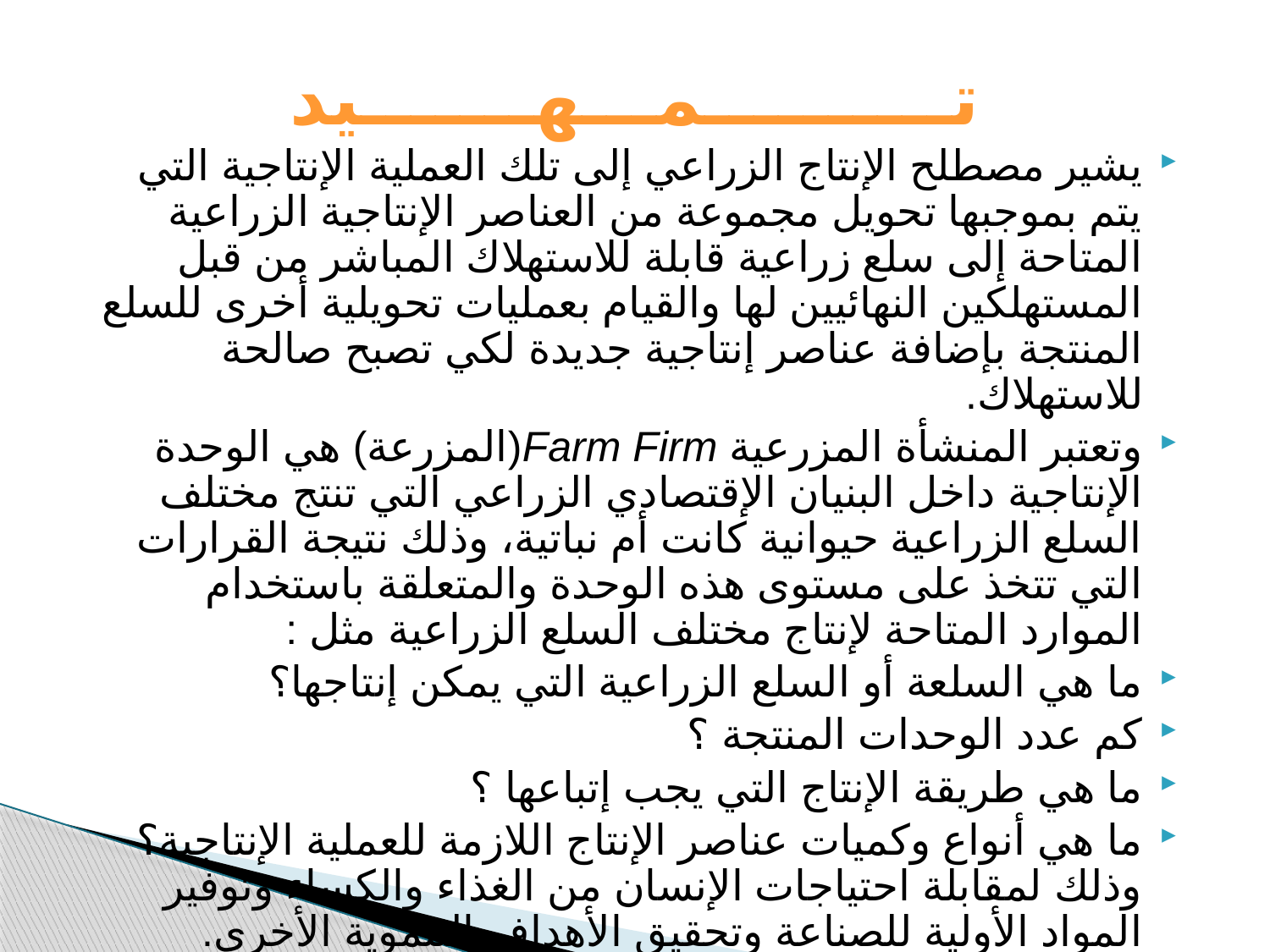

# تــــــــــمـــهـــــــيد
يشير مصطلح الإنتاج الزراعي إلى تلك العملية الإنتاجية التي يتم بموجبها تحويل مجموعة من العناصر الإنتاجية الزراعية المتاحة إلى سلع زراعية قابلة للاستهلاك المباشر من قبل المستهلكين النهائيين لها والقيام بعمليات تحويلية أخرى للسلع المنتجة بإضافة عناصر إنتاجية جديدة لكي تصبح صالحة للاستهلاك.
وتعتبر المنشأة المزرعية Farm Firm(المزرعة) هي الوحدة الإنتاجية داخل البنيان الإقتصادي الزراعي التي تنتج مختلف السلع الزراعية حيوانية كانت أم نباتية، وذلك نتيجة القرارات التي تتخذ على مستوى هذه الوحدة والمتعلقة باستخدام الموارد المتاحة لإنتاج مختلف السلع الزراعية مثل :
ما هي السلعة أو السلع الزراعية التي يمكن إنتاجها؟
كم عدد الوحدات المنتجة ؟
ما هي طريقة الإنتاج التي يجب إتباعها ؟
ما هي أنواع وكميات عناصر الإنتاج اللازمة للعملية الإنتاجية؟ وذلك لمقابلة احتياجات الإنسان من الغذاء والكساء وتوفير المواد الأولية للصناعة وتحقيق الأهداف التنموية الأخرى.